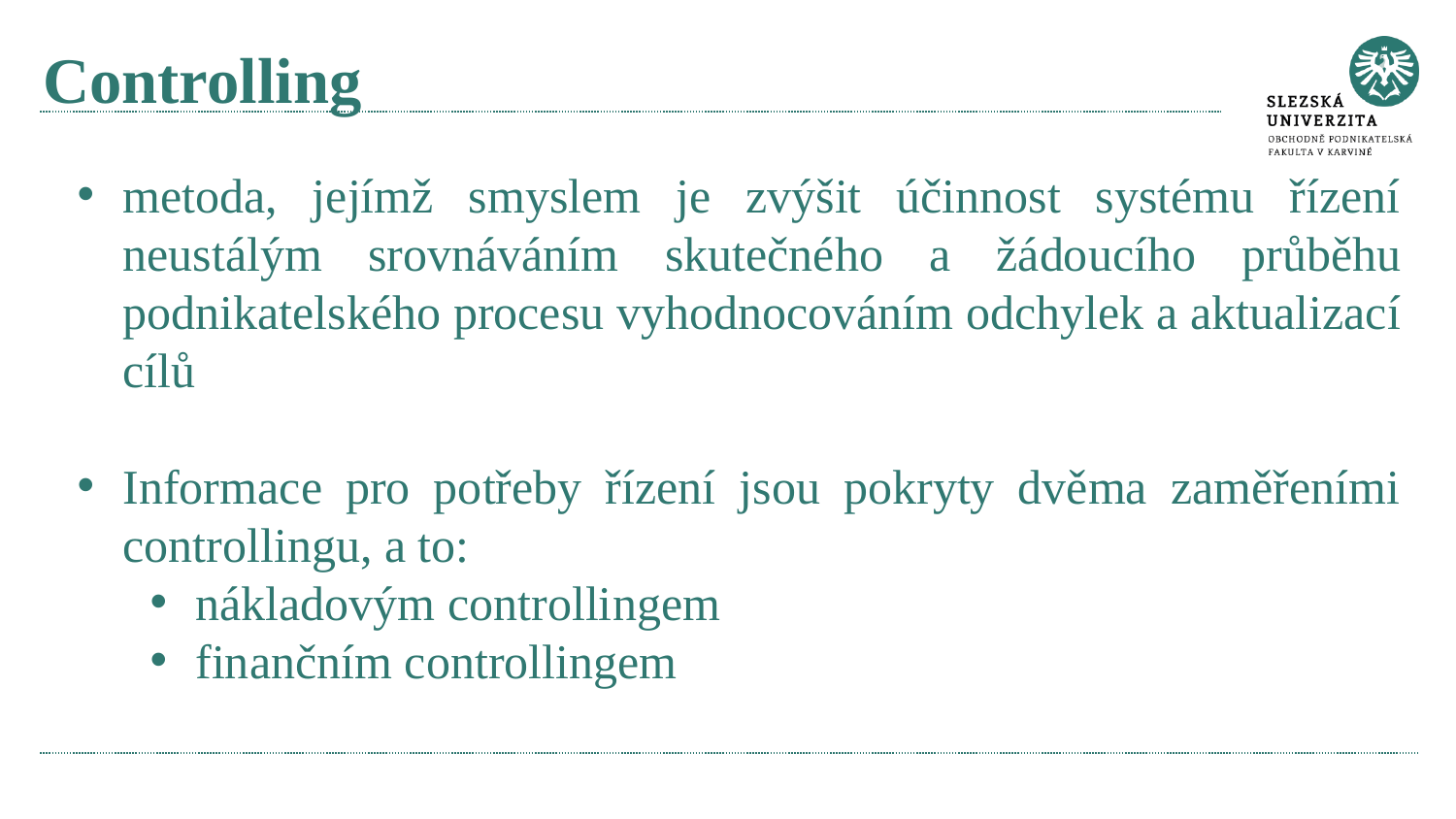

# Controlling

metoda, jejímž smyslem je zvýšit účinnost systému řízení neustálým srovnáváním skutečného a žádoucího průběhu podnikatelského procesu vyhodnocováním odchylek a aktualizací cílů

Informace pro potřeby řízení jsou pokryty dvěma zaměřeními controllingu, a to:
nákladovým controllingem
finančním controllingem